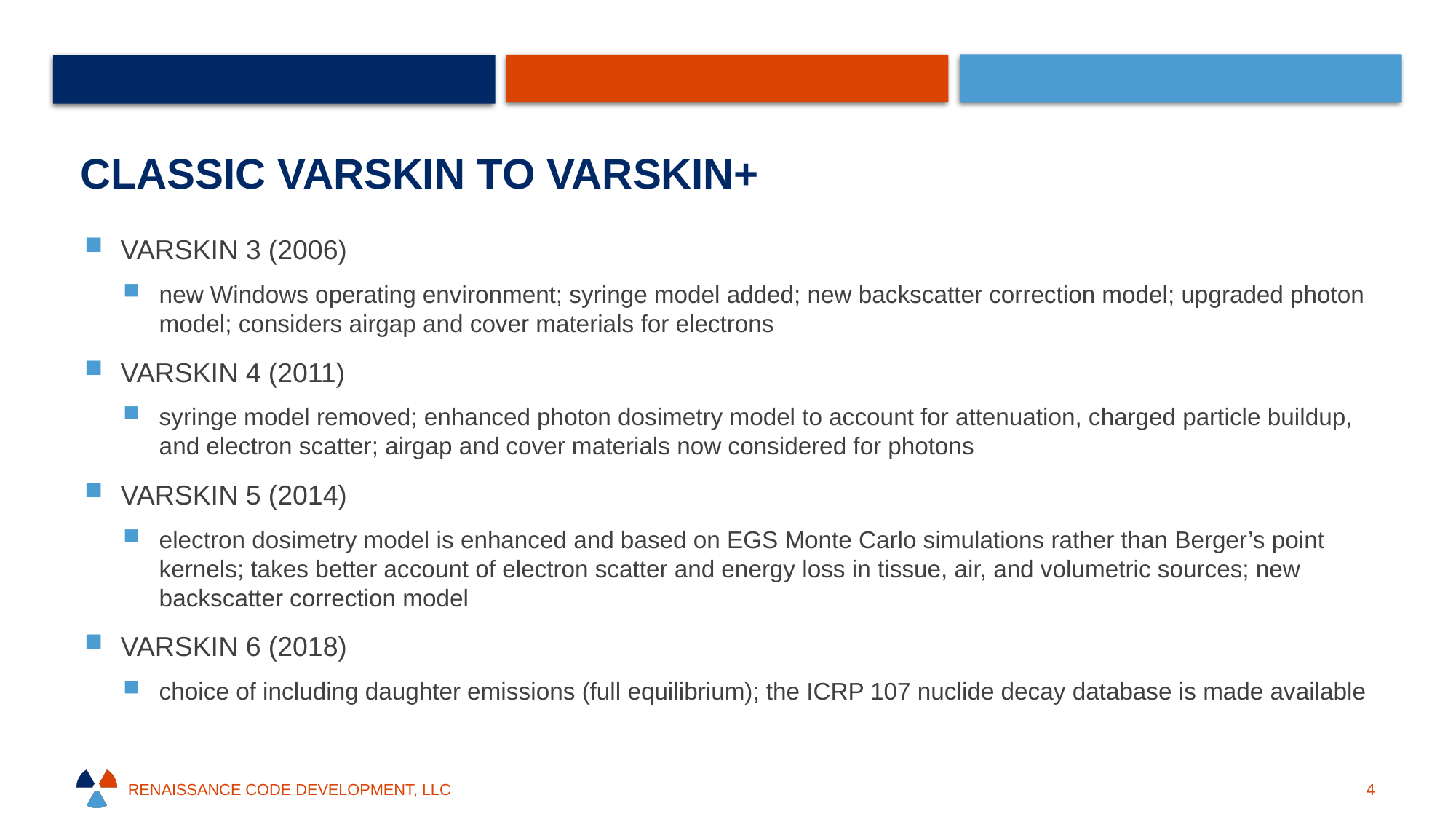

# Classic Varskin to varskin+
VARSKIN 3 (2006)
new Windows operating environment; syringe model added; new backscatter correction model; upgraded photon model; considers airgap and cover materials for electrons
VARSKIN 4 (2011)
syringe model removed; enhanced photon dosimetry model to account for attenuation, charged particle buildup, and electron scatter; airgap and cover materials now considered for photons
VARSKIN 5 (2014)
electron dosimetry model is enhanced and based on EGS Monte Carlo simulations rather than Berger’s point kernels; takes better account of electron scatter and energy loss in tissue, air, and volumetric sources; new backscatter correction model
VARSKIN 6 (2018)
choice of including daughter emissions (full equilibrium); the ICRP 107 nuclide decay database is made available
Renaissance code development, llc
4